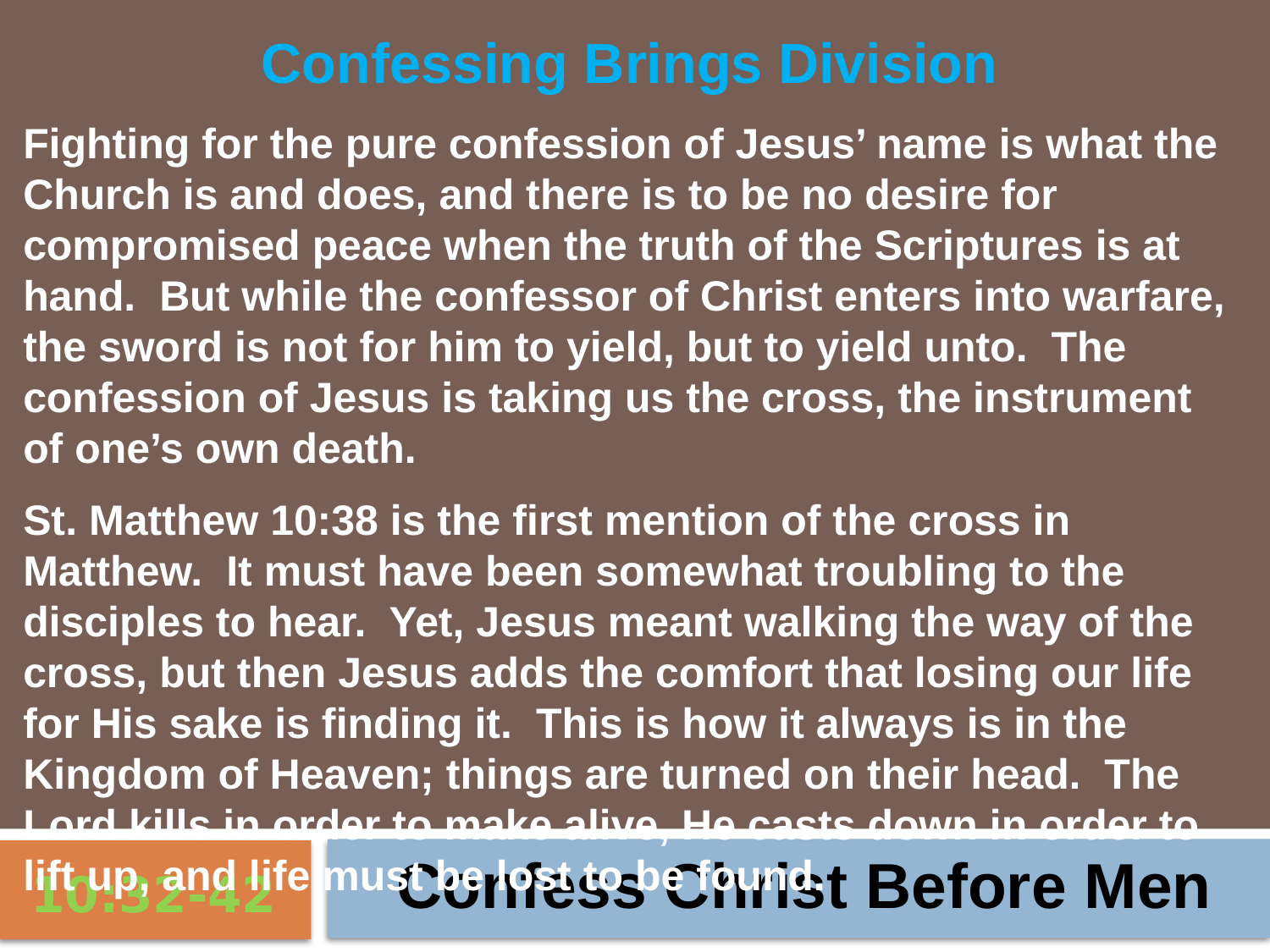

Confessing Brings Division
Fighting for the pure confession of Jesus’ name is what the Church is and does, and there is to be no desire for compromised peace when the truth of the Scriptures is at hand.  But while the confessor of Christ enters into warfare, the sword is not for him to yield, but to yield unto.  The confession of Jesus is taking us the cross, the instrument of one’s own death.
St. Matthew 10:38 is the first mention of the cross in Matthew.  It must have been somewhat troubling to the disciples to hear.  Yet, Jesus meant walking the way of the cross, but then Jesus adds the comfort that losing our life for His sake is finding it.  This is how it always is in the Kingdom of Heaven; things are turned on their head.  The Lord kills in order to make alive, He casts down in order to lift up, and life must be lost to be found.
Confess Christ Before Men
10:32-42